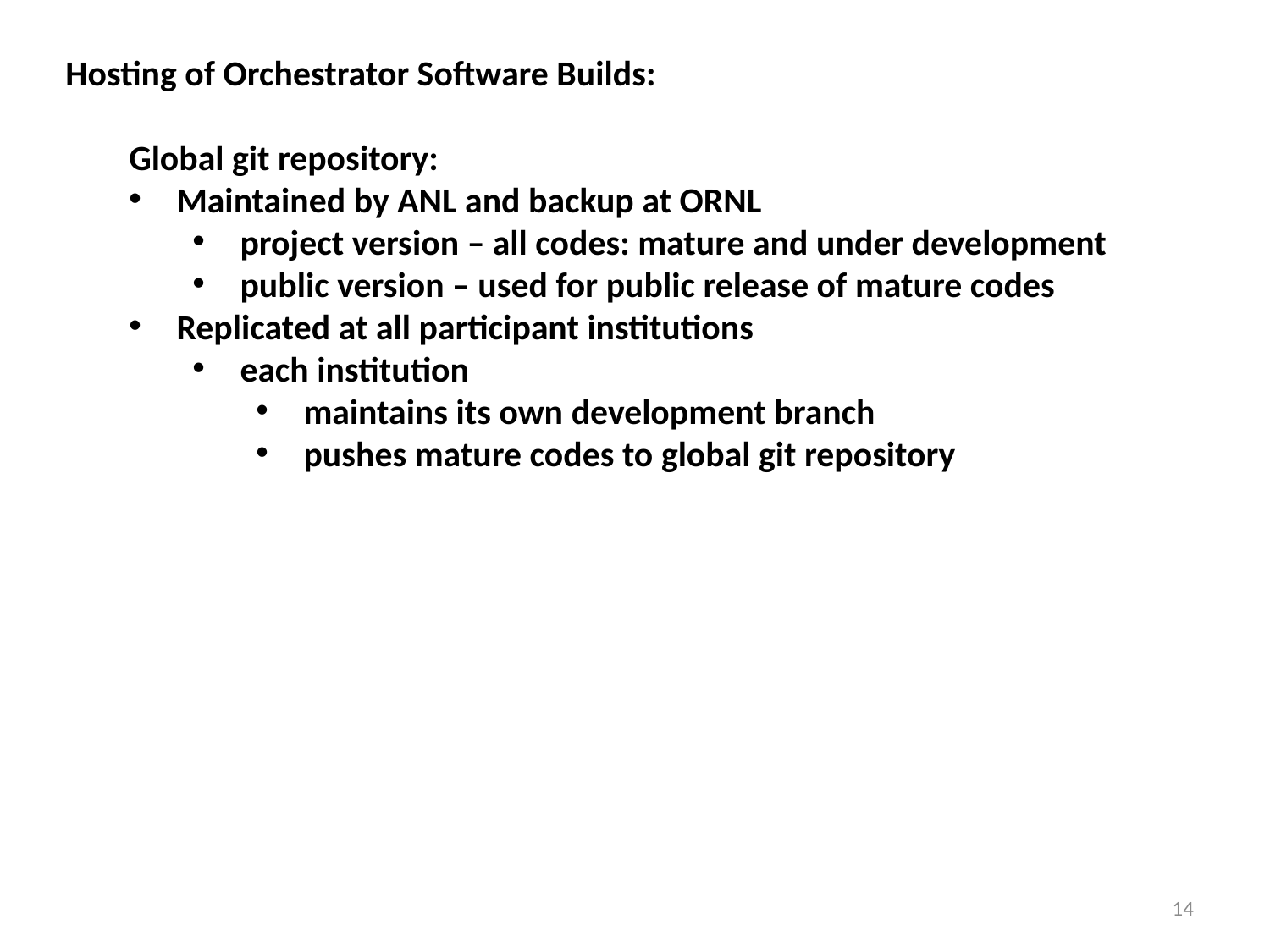

Hosting of Orchestrator Software Builds:

Global git repository:
Maintained by ANL and backup at ORNL
project version – all codes: mature and under development
public version – used for public release of mature codes
Replicated at all participant institutions
each institution
maintains its own development branch
pushes mature codes to global git repository
14